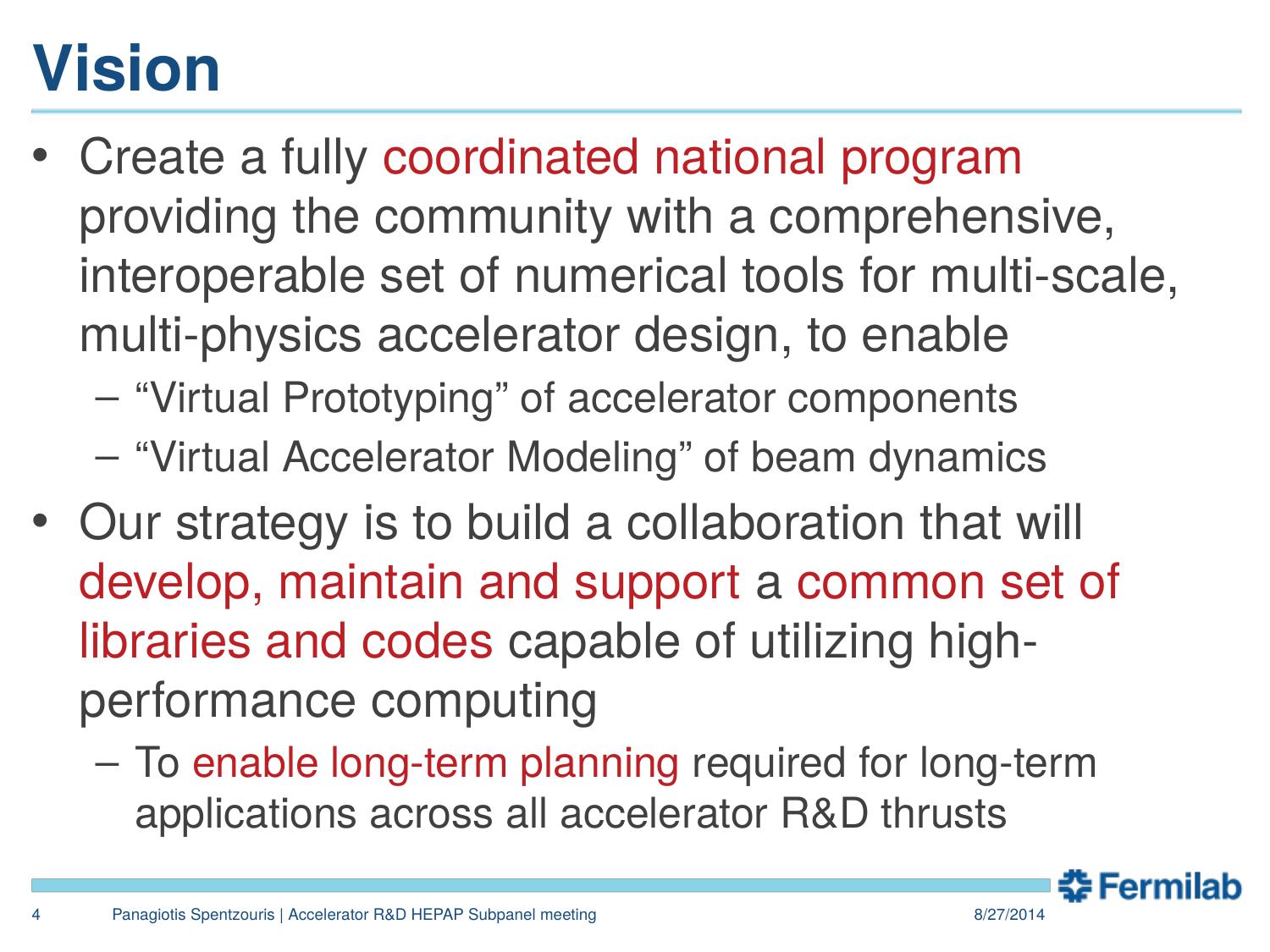

# Vision
Create a fully coordinated national program providing the community with a comprehensive, interoperable set of numerical tools for multi‐scale, multi‐physics accelerator design, to enable
“Virtual Prototyping” of accelerator components
“Virtual Accelerator Modeling” of beam dynamics
Our strategy is to build a collaboration that will develop, maintain and support a common set of libraries and codes capable of utilizing high-performance computing
To enable long-term planning required for long-term applications across all accelerator R&D thrusts
4
Panagiotis Spentzouris | Accelerator R&D HEPAP Subpanel meeting
8/27/2014